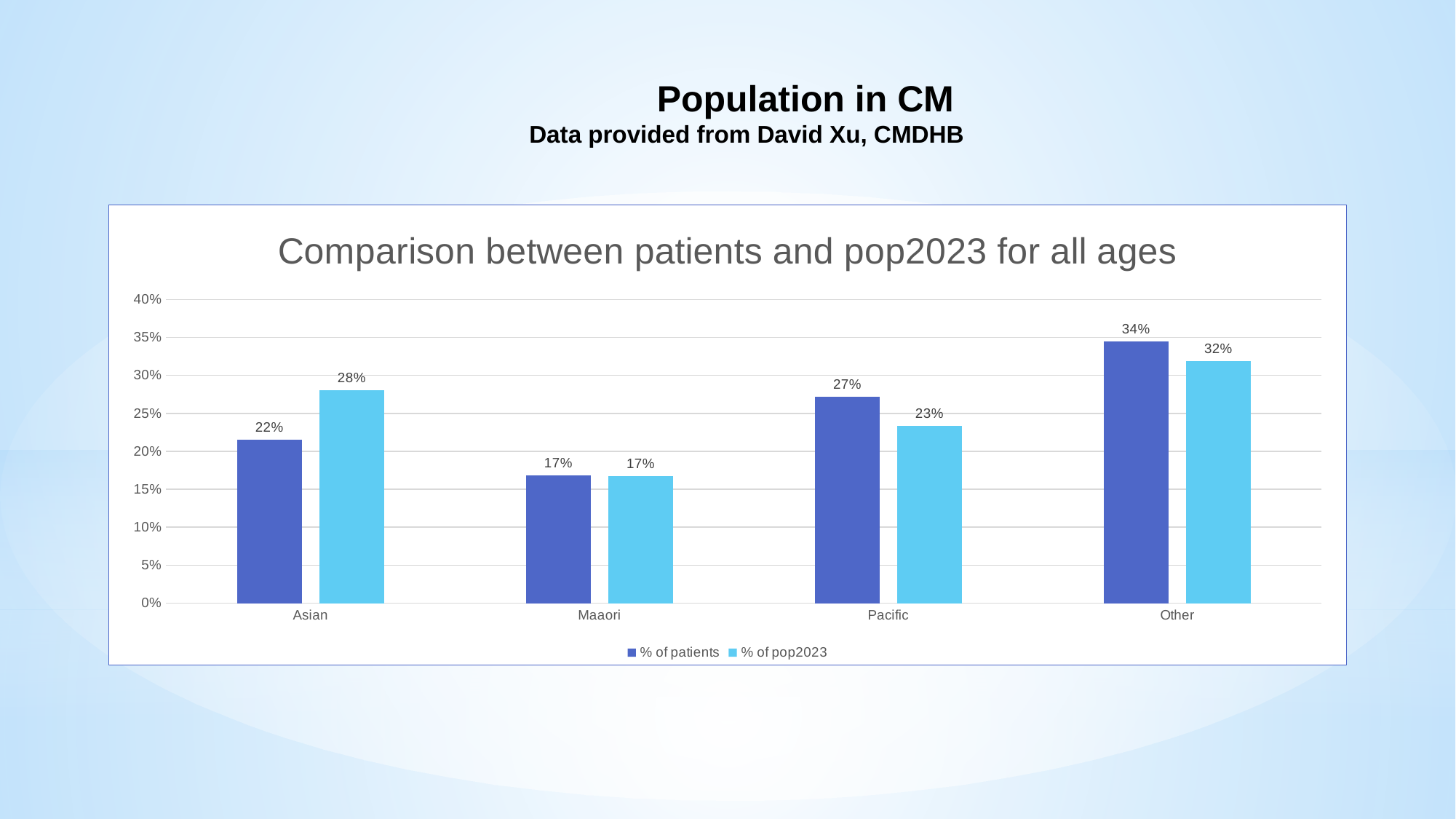

# Population in CM Data provided from David Xu, CMDHB

### Chart: Comparison between patients and pop2023 for all ages

| Category | % of patients | % of pop2023 |
|---|---|---|
| Asian | 0.21574978043986376 | 0.2805664495167457 |
| Maaori | 0.16832479101127773 | 0.16693195057514645 |
| Pacific | 0.2716133139407908 | 0.23330762540818167 |
| Other | 0.3443121146080677 | 0.31919397449992615 |